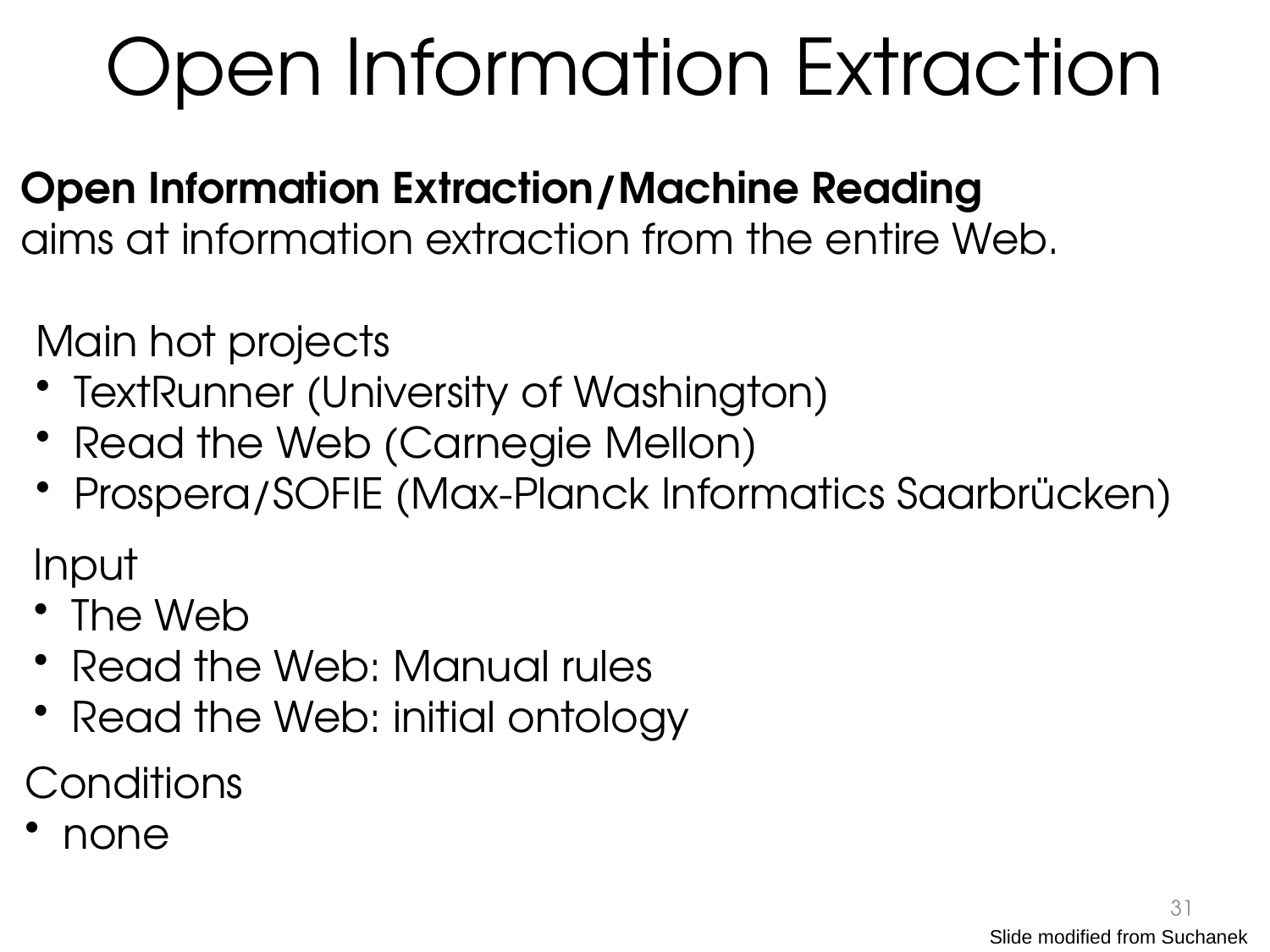

# Open Information Extraction
Open Information Extraction/Machine Reading
aims at information extraction from the entire Web.
Main hot projects
  TextRunner (University of Washington)
  Read the Web (Carnegie Mellon)
  Prospera/SOFIE (Max-Planck Informatics Saarbrücken)
Input
  The Web
  Read the Web: Manual rules
  Read the Web: initial ontology
Conditions
  none

31
Slide modified from Suchanek